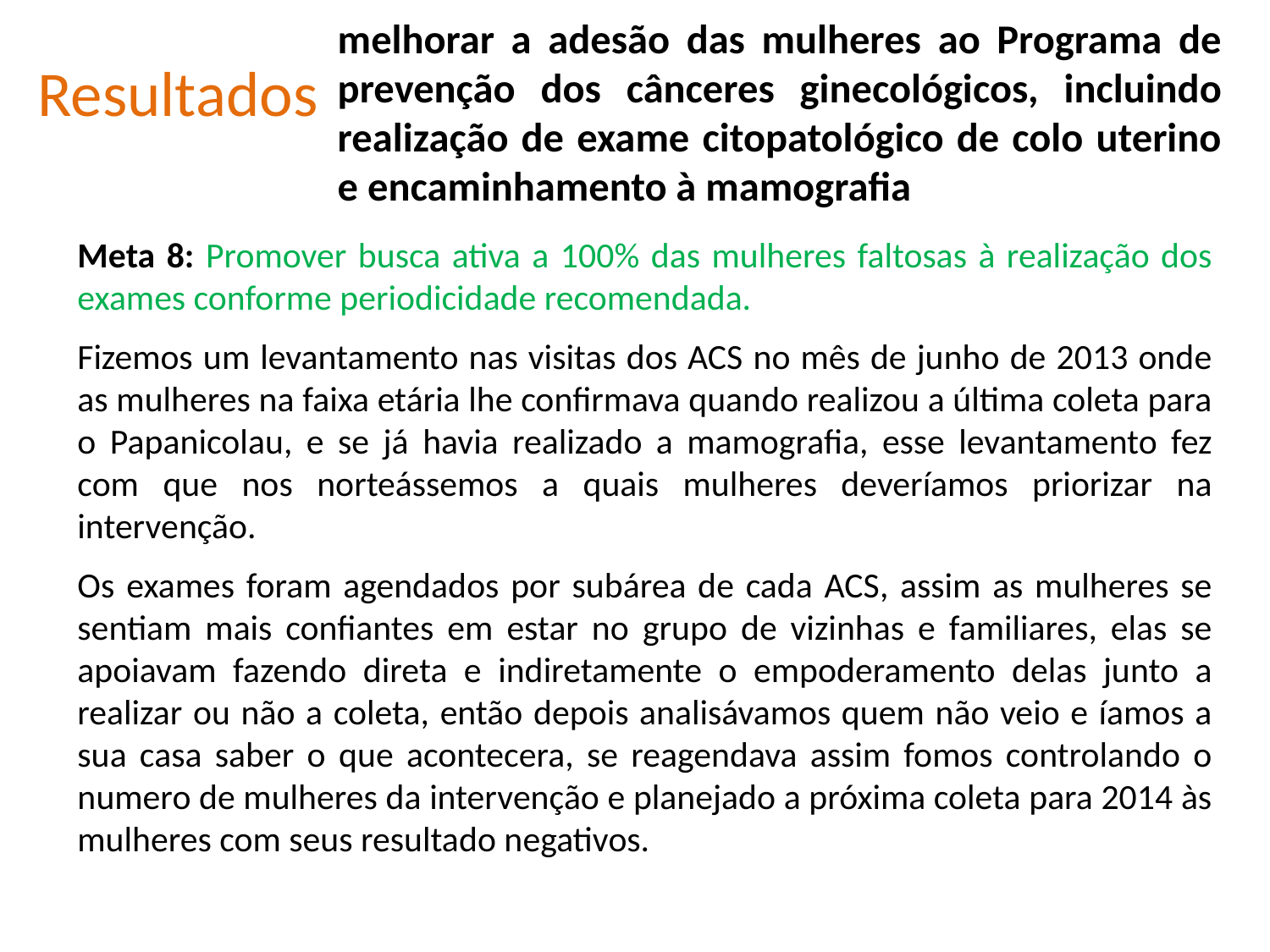

# melhorar a adesão das mulheres ao Programa de prevenção dos cânceres ginecológicos, incluindo realização de exame citopatológico de colo uterino e encaminhamento à mamografia

Resultados
Meta 8: Promover busca ativa a 100% das mulheres faltosas à realização dos exames conforme periodicidade recomendada.

Fizemos um levantamento nas visitas dos ACS no mês de junho de 2013 onde as mulheres na faixa etária lhe confirmava quando realizou a última coleta para o Papanicolau, e se já havia realizado a mamografia, esse levantamento fez com que nos norteássemos a quais mulheres deveríamos priorizar na intervenção.

Os exames foram agendados por subárea de cada ACS, assim as mulheres se sentiam mais confiantes em estar no grupo de vizinhas e familiares, elas se apoiavam fazendo direta e indiretamente o empoderamento delas junto a realizar ou não a coleta, então depois analisávamos quem não veio e íamos a sua casa saber o que acontecera, se reagendava assim fomos controlando o numero de mulheres da intervenção e planejado a próxima coleta para 2014 às mulheres com seus resultado negativos.